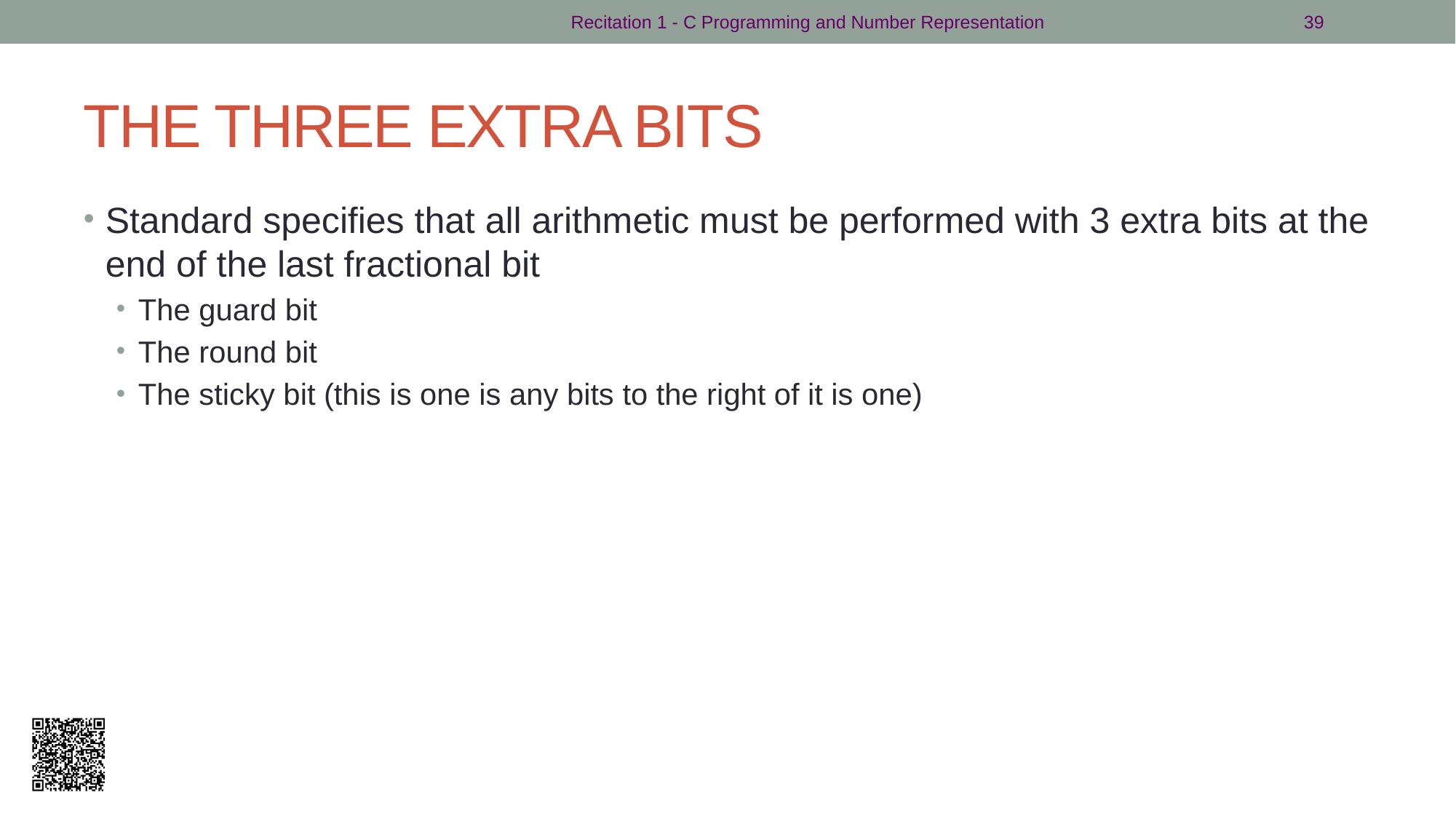

Recitation 1 - C Programming and Number Representation
39
# THE THREE EXTRA BITS
Standard specifies that all arithmetic must be performed with 3 extra bits at the end of the last fractional bit
The guard bit
The round bit
The sticky bit (this is one is any bits to the right of it is one)